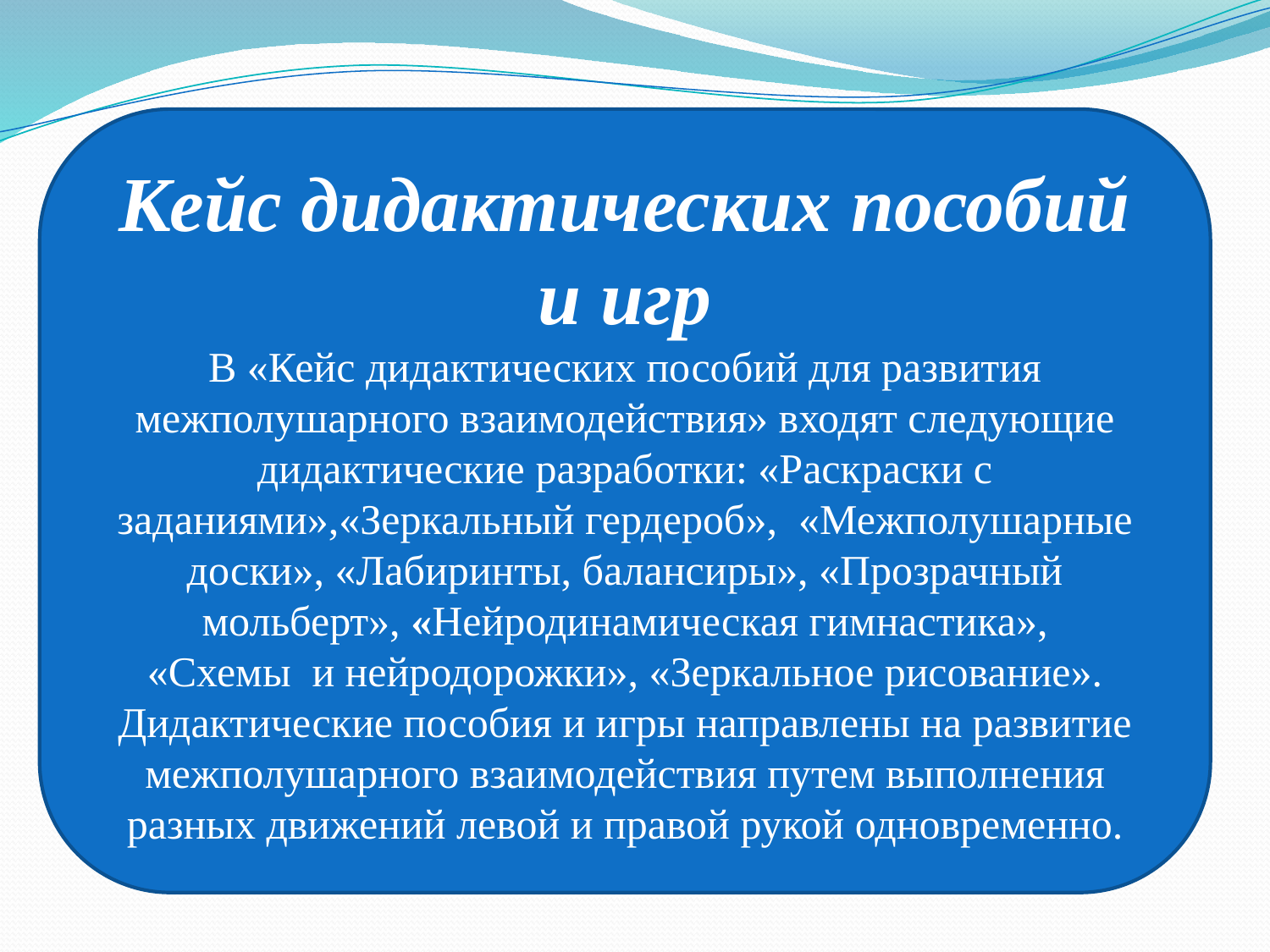

Кейс дидактических пособий и игр
В «Кейс дидактических пособий для развития межполушарного взаимодействия» входят следующие дидактические разработки: «Раскраски с заданиями»,«Зеркальный гердероб»,  «Межполушарные доски», «Лабиринты, балансиры», «Прозрачный мольберт», «Нейродинамическая гимнастика»,
 «Схемы  и нейродорожки», «Зеркальное рисование».  Дидактические пособия и игры направлены на развитие межполушарного взаимодействия путем выполнения разных движений левой и правой рукой одновременно.